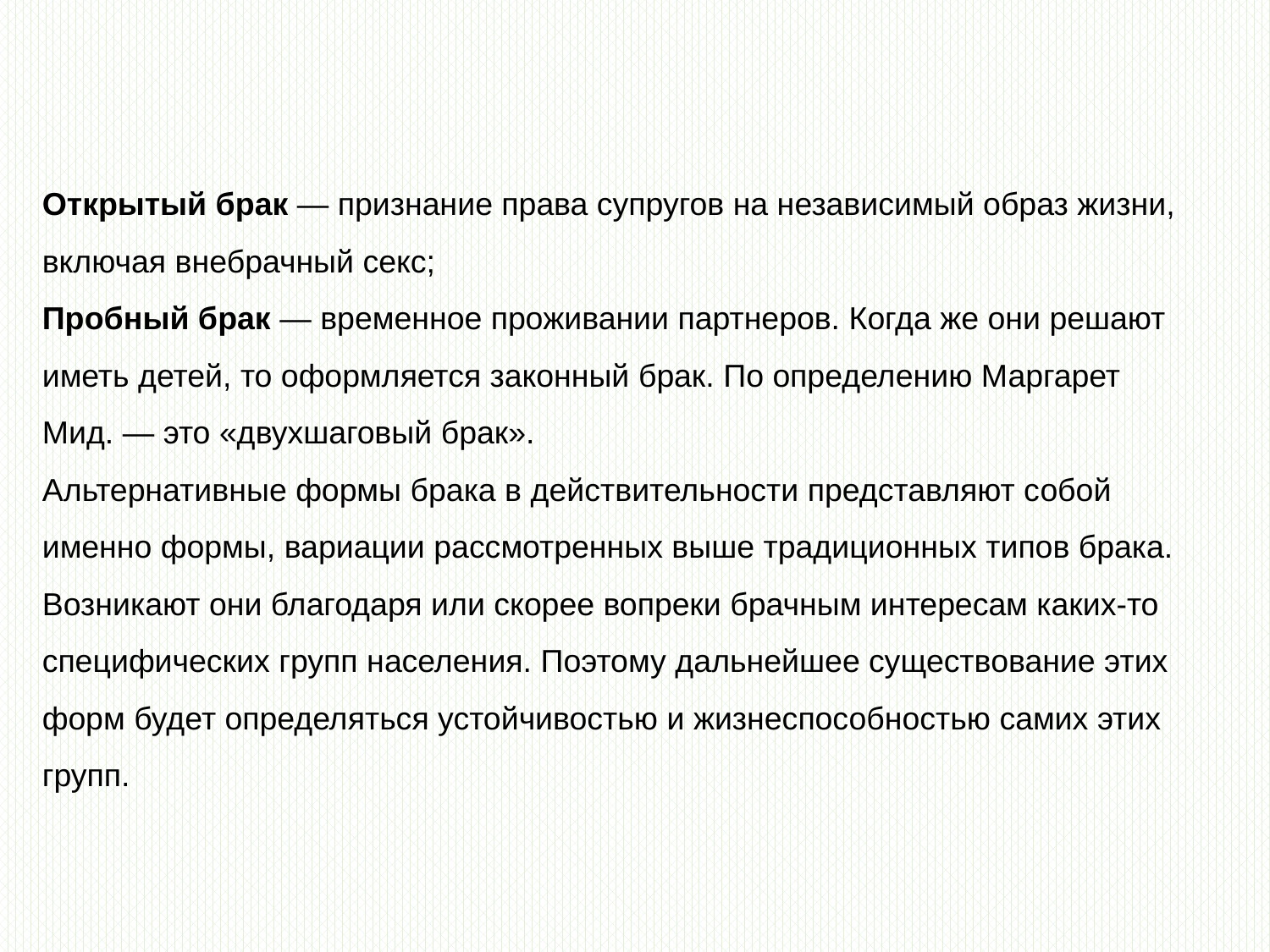

Открытый брак — признание права супругов на независимый образ жизни, включая внебрачный секс;
Пробный брак — временное проживании партнеров. Когда же они решают иметь детей, то оформляется законный брак. По определению Маргарет Мид. — это «двухшаговый брак».
Альтернативные формы брака в действительности представляют собой именно формы, вариации рассмотренных выше традиционных типов брака. Возникают они благодаря или скорее вопреки брачным интересам каких-то специфических групп населения. Поэтому дальнейшее существование этих форм будет определяться устойчивостью и жизнеспособностью самих этих групп.